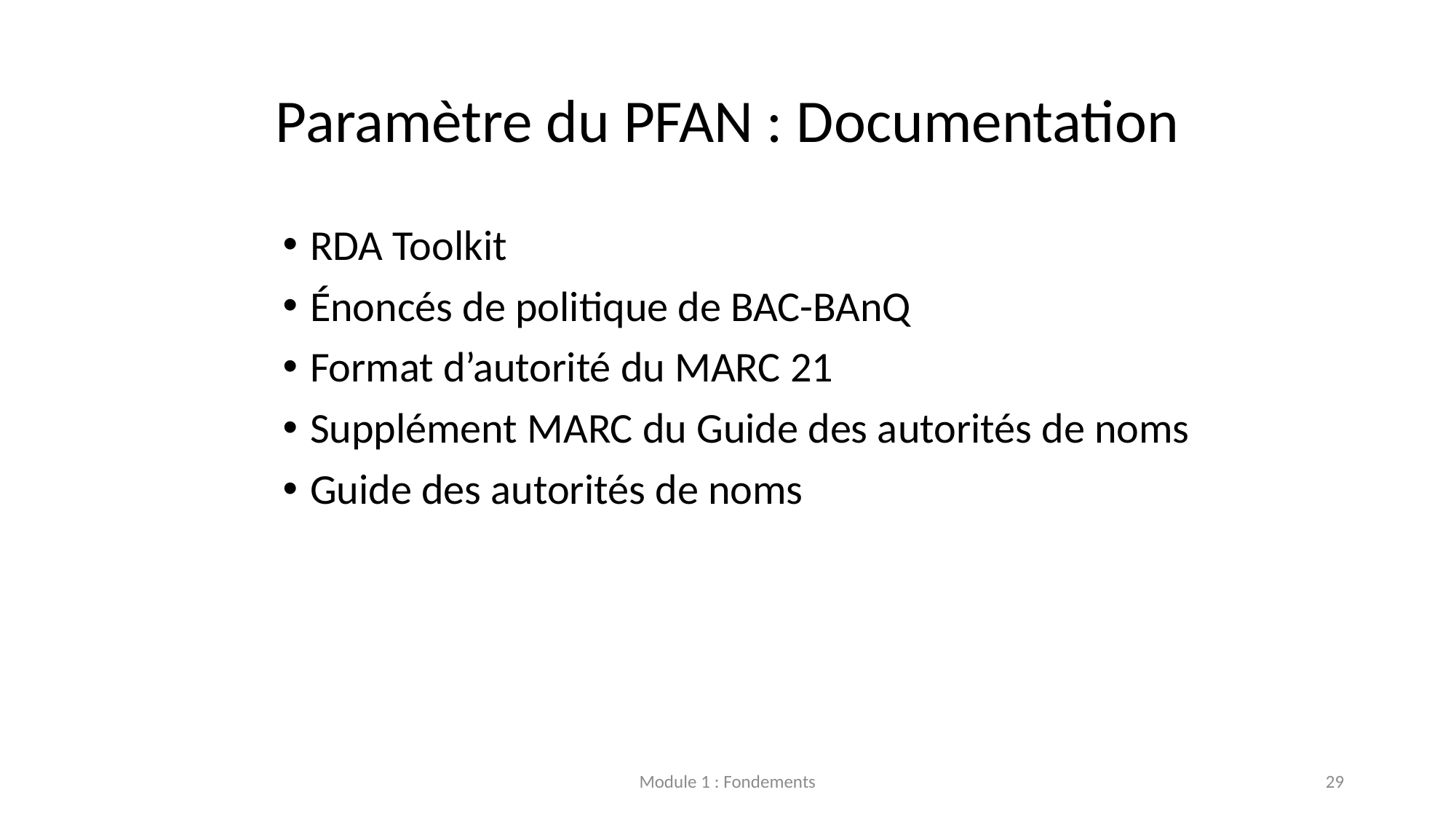

# Paramètre du PFAN : Documentation
RDA Toolkit
Énoncés de politique de BAC-BAnQ
Format d’autorité du MARC 21
Supplément MARC du Guide des autorités de noms
Guide des autorités de noms
Module 1 : Fondements
29